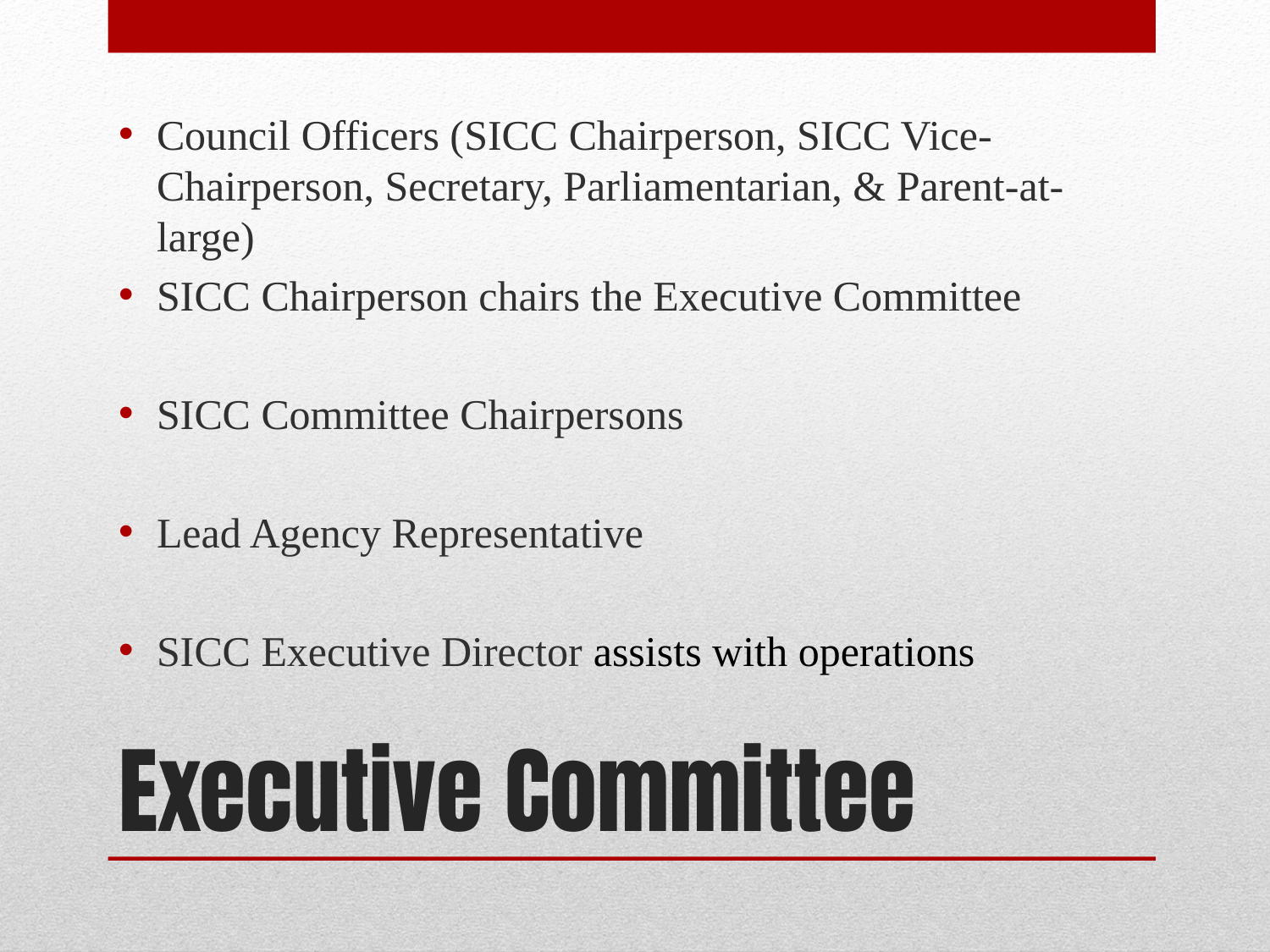

Council Officers (SICC Chairperson, SICC Vice-Chairperson, Secretary, Parliamentarian, & Parent-at-large)
SICC Chairperson chairs the Executive Committee

SICC Committee Chairpersons

Lead Agency Representative

SICC Executive Director assists with operations
# Executive Committee